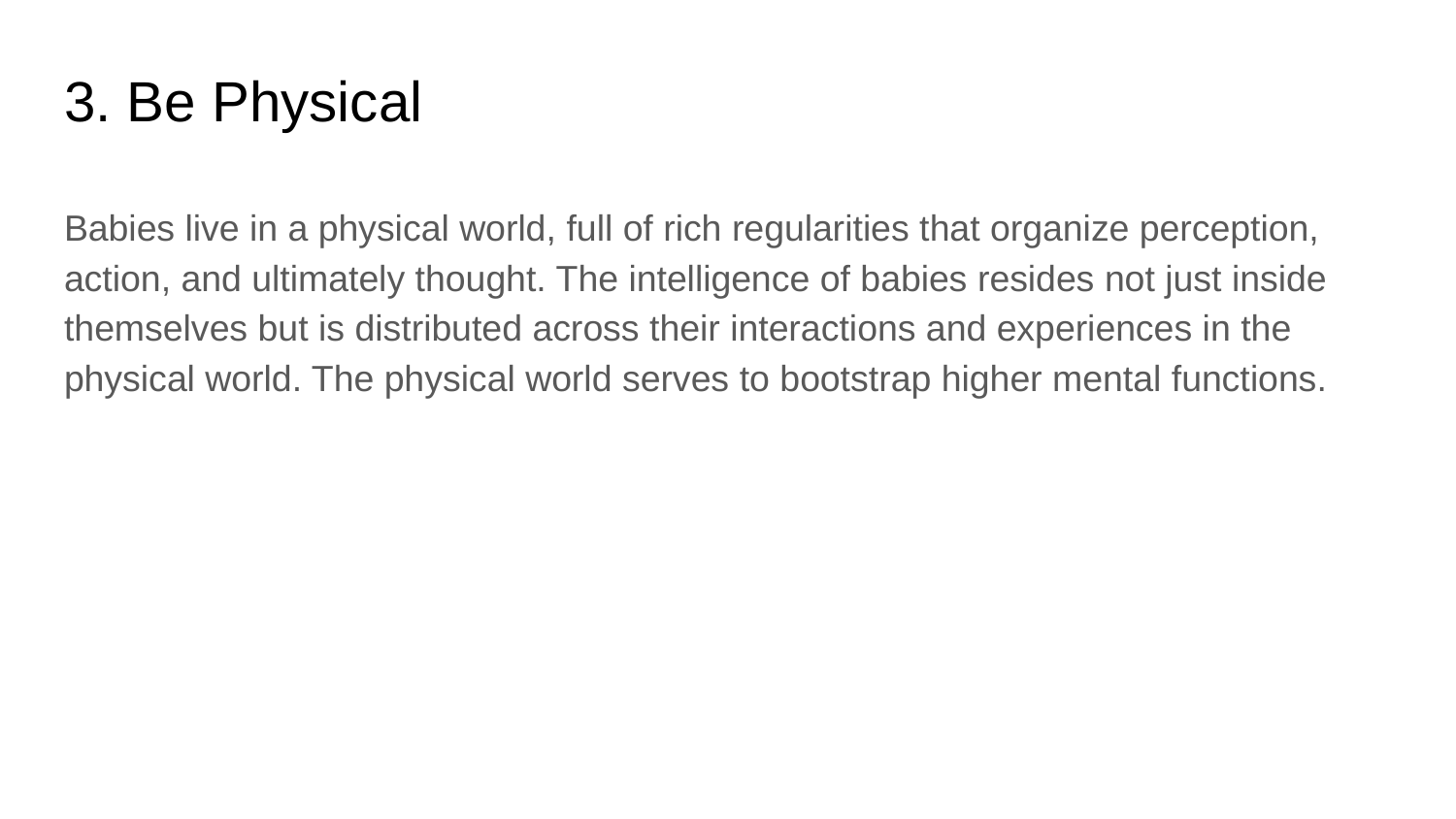

# 3. Be Physical
Babies live in a physical world, full of rich regularities that organize perception, action, and ultimately thought. The intelligence of babies resides not just inside themselves but is distributed across their interactions and experiences in the physical world. The physical world serves to bootstrap higher mental functions.